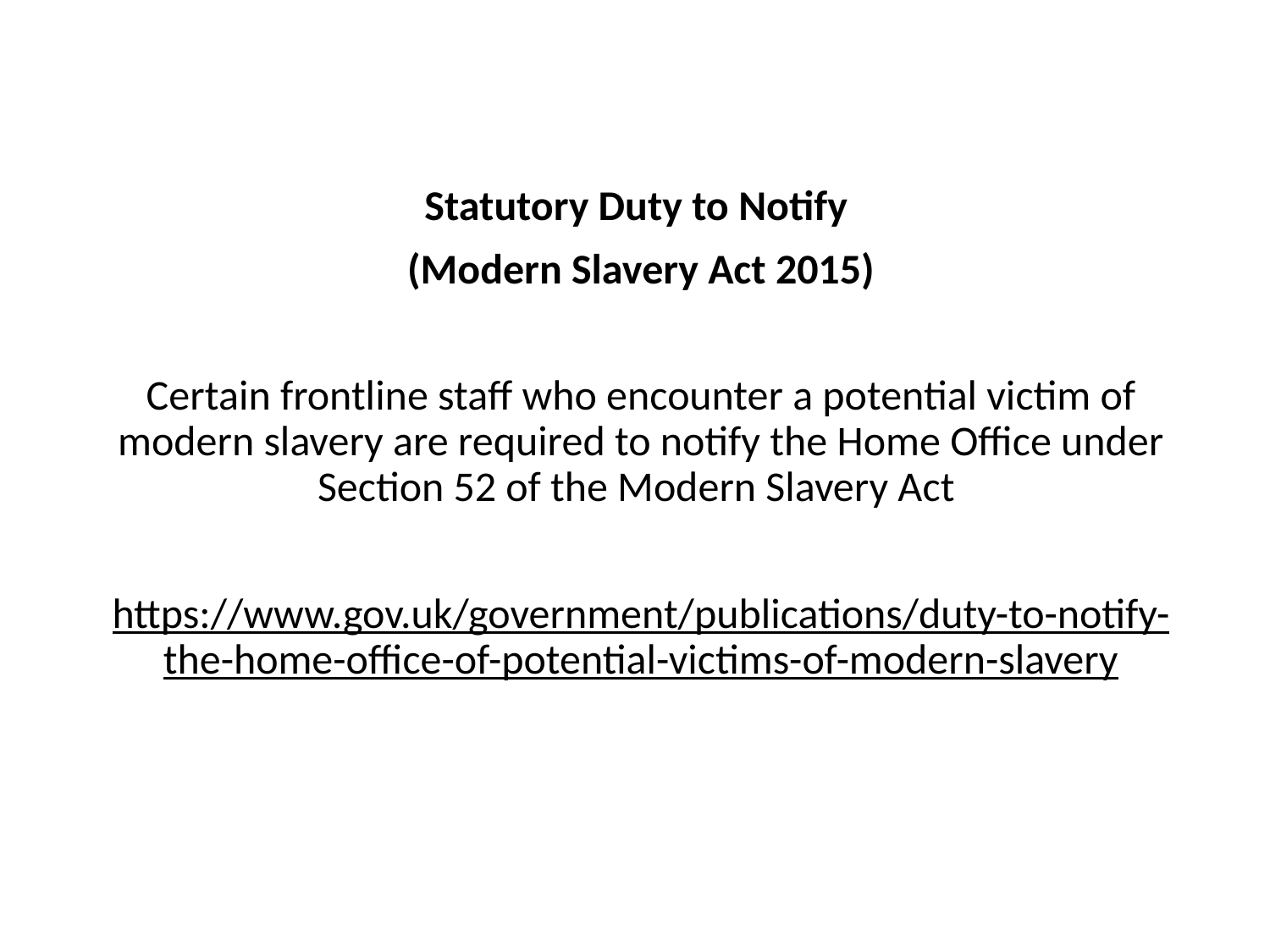

Statutory Duty to Notify
(Modern Slavery Act 2015)

Certain frontline staff who encounter a potential victim of modern slavery are required to notify the Home Office under Section 52 of the Modern Slavery Act

https://www.gov.uk/government/publications/duty-to-notify-the-home-office-of-potential-victims-of-modern-slavery